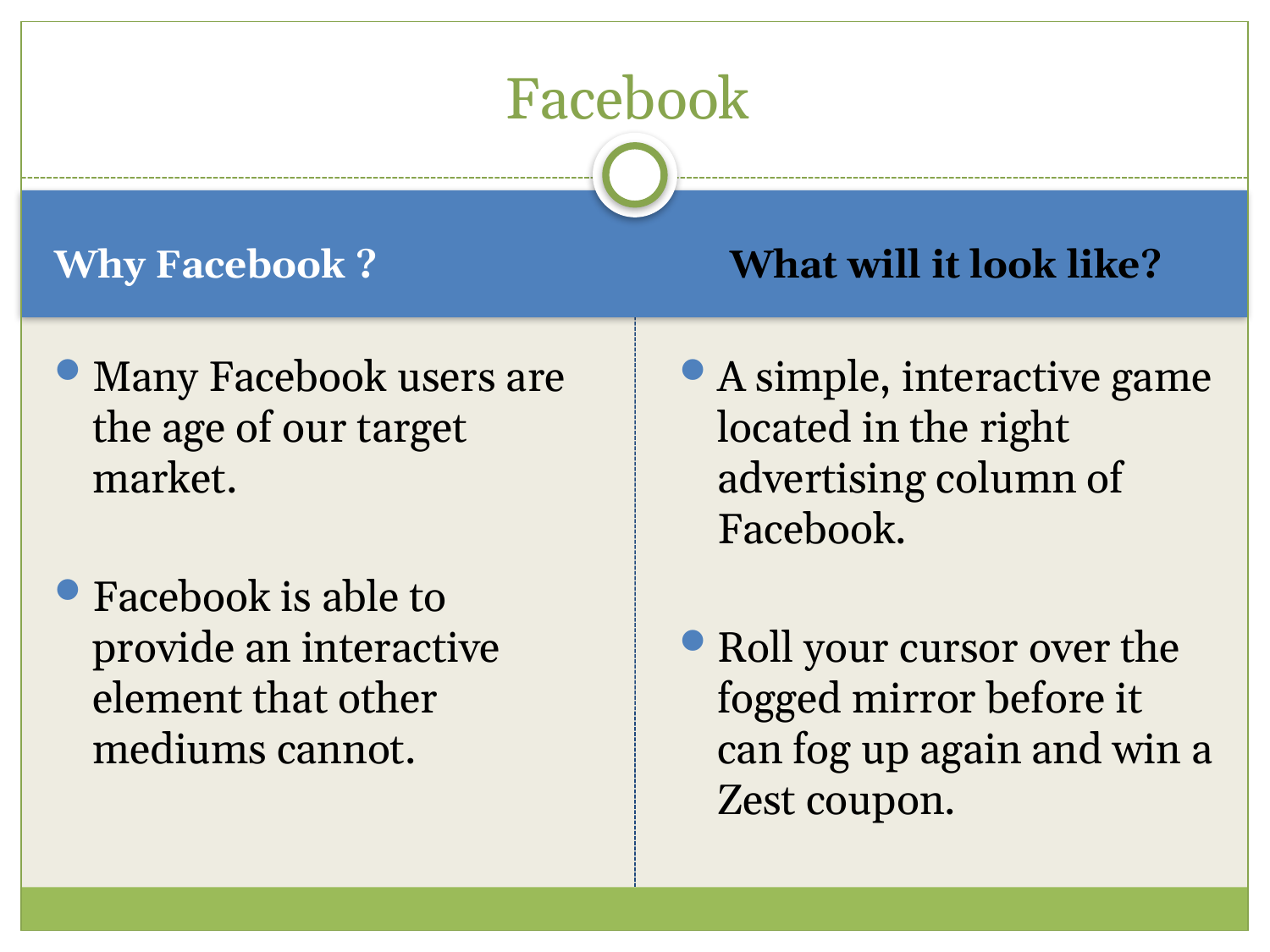

# Facebook
What will it look like?
Why Facebook ?
A simple, interactive game located in the right advertising column of Facebook.

Roll your cursor over the fogged mirror before it can fog up again and win a Zest coupon.

Many Facebook users are the age of our target market.

Facebook is able to provide an interactive element that other mediums cannot.